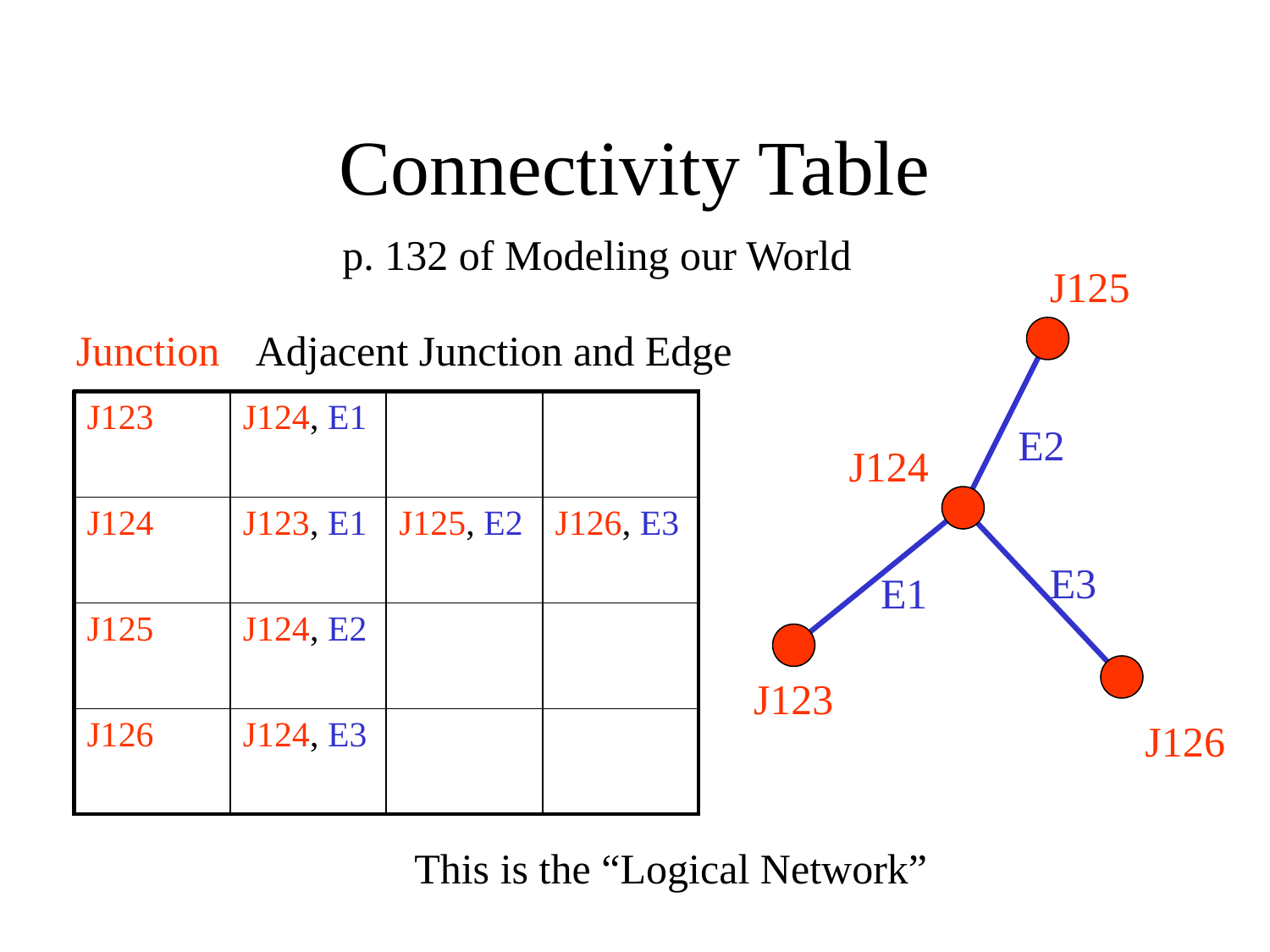

# Connectivity Table
p. 132 of Modeling our World
J125
Junction
Adjacent Junction and Edge

| J123 | J124, E1 |  |  |
| --- | --- | --- | --- |
| J124 | J123, E1 | J125, E2 | J126, E3 |
| J125 | J124, E2 |  |  |
| J126 | J124, E3 |  |  |
E2
J124

E3
E1

J123
J126
This is the “Logical Network”